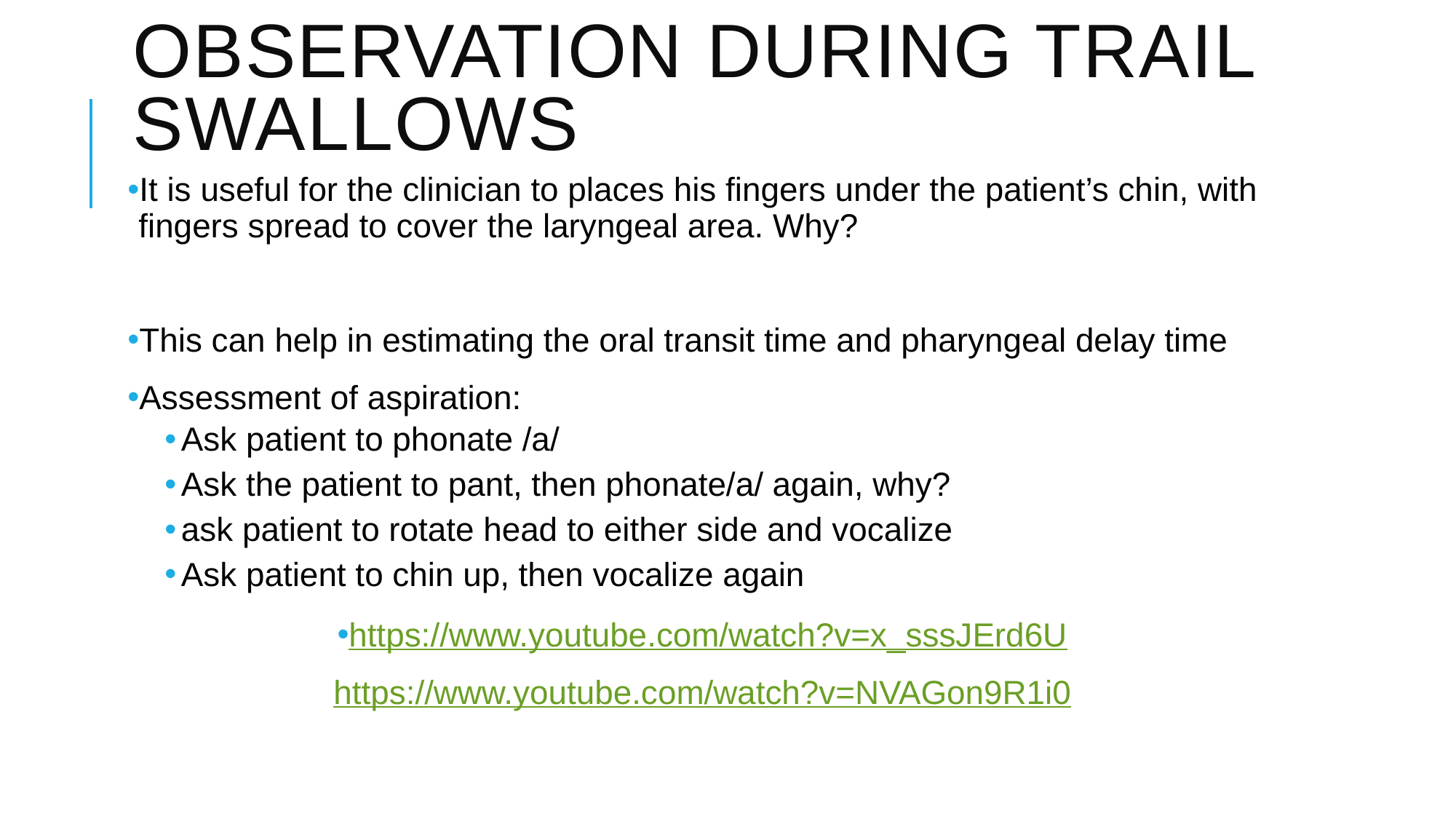

# Observation during trail swallows
It is useful for the clinician to places his fingers under the patient’s chin, with fingers spread to cover the laryngeal area. Why?

This can help in estimating the oral transit time and pharyngeal delay time
Assessment of aspiration:
Ask patient to phonate /a/
Ask the patient to pant, then phonate/a/ again, why?
ask patient to rotate head to either side and vocalize
Ask patient to chin up, then vocalize again
https://www.youtube.com/watch?v=x_sssJErd6U
https://www.youtube.com/watch?v=NVAGon9R1i0